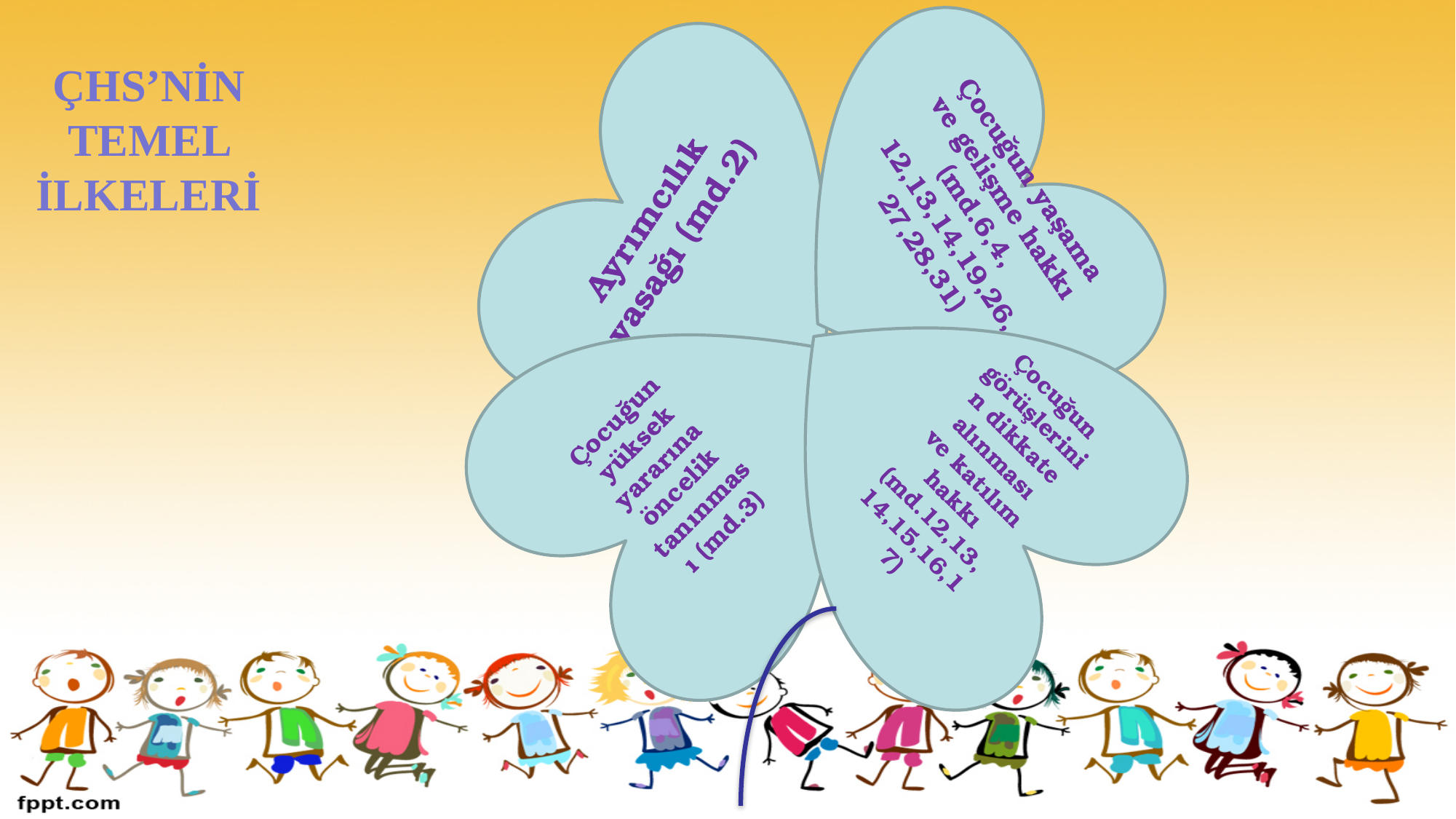

# ÇHS’NİN TEMEL İLKELERİ
Çocuğun yaşama ve gelişme hakkı (md.6,4, 12,13,14,19,26,
27,28,31)

Ayrımcılık yasağı (md.2)

Çocuğun görüşlerinin dikkate alınması ve katılım hakkı (md.12,13,14,15,16,17)

Çocuğun yüksek yararına öncelik tanınması (md.3)